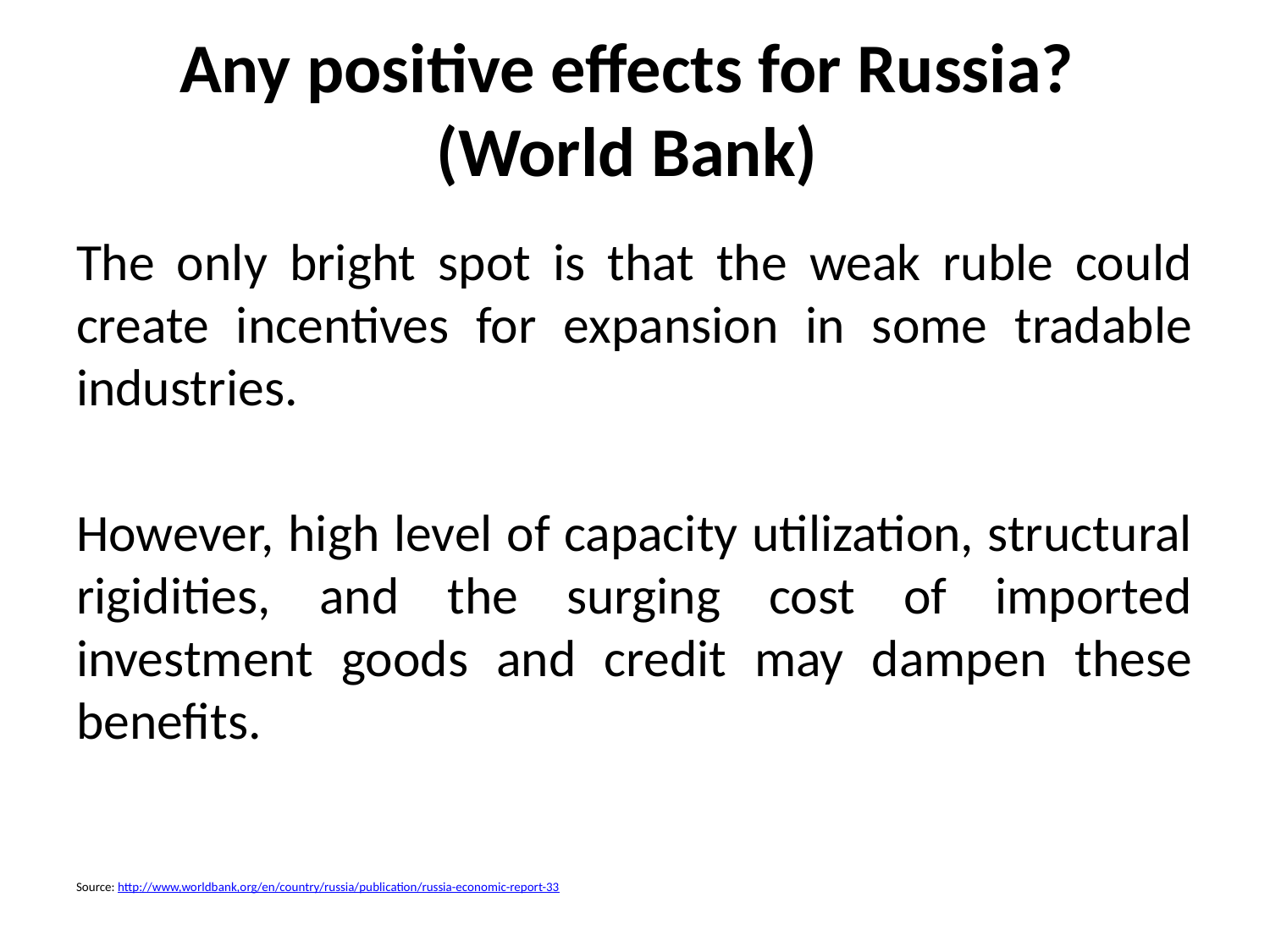

# Any positive effects for Russia? (World Bank)
The only bright spot is that the weak ruble could create incentives for expansion in some tradable industries.

However, high level of capacity utilization, structural rigidities, and the surging cost of imported investment goods and credit may dampen these benefits.

Source: http://www,worldbank,org/en/country/russia/publication/russia-economic-report-33